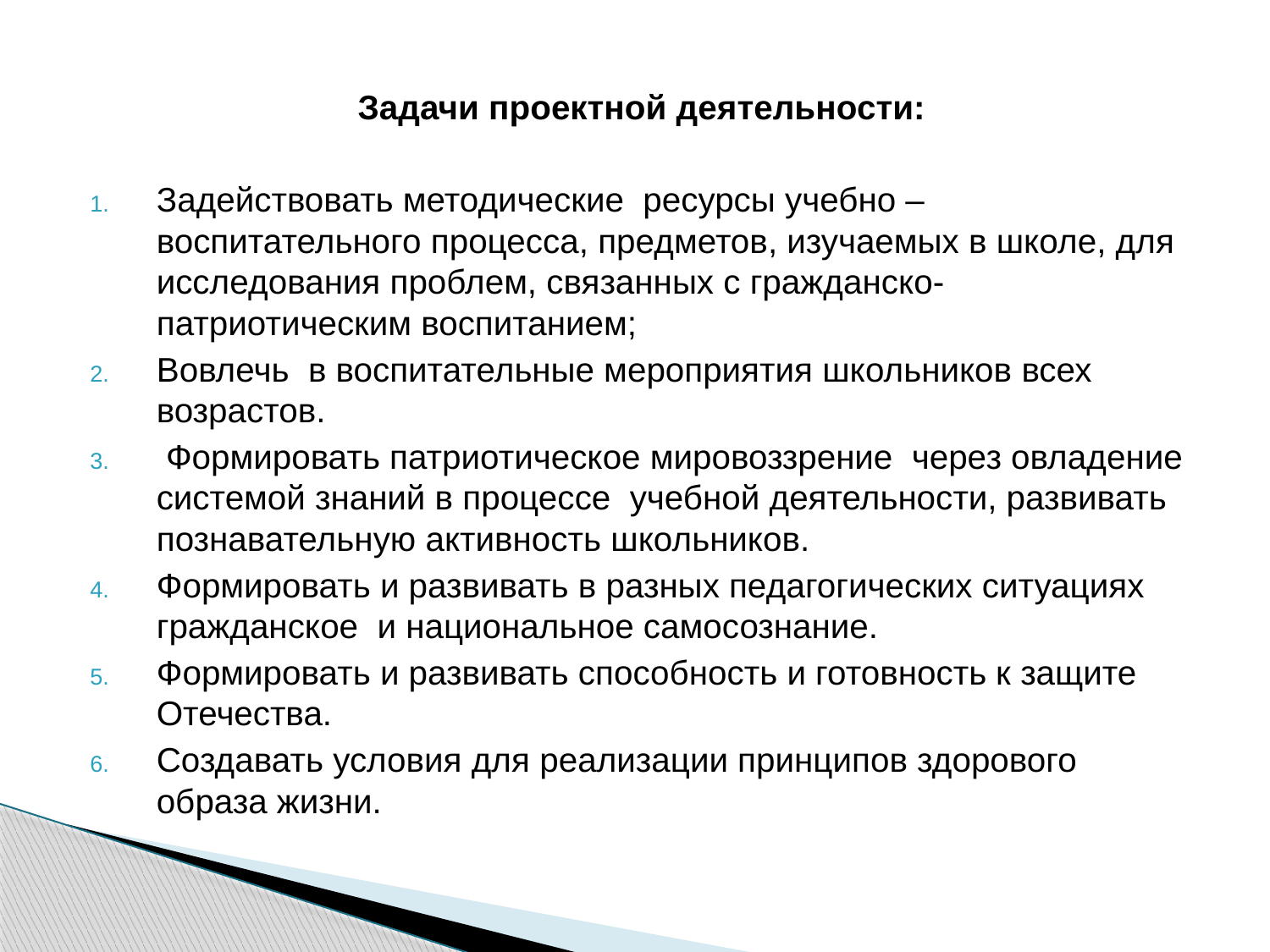

Задачи проектной деятельности:

Задействовать методические  ресурсы учебно – воспитательного процесса, предметов, изучаемых в школе, для исследования проблем, связанных с гражданско-патриотическим воспитанием;
Вовлечь  в воспитательные мероприятия школьников всех возрастов.
 Формировать патриотическое мировоззрение  через овладение системой знаний в процессе  учебной деятельности, развивать познавательную активность школьников.
Формировать и развивать в разных педагогических ситуациях гражданское  и национальное самосознание.
Формировать и развивать способность и готовность к защите Отечества.
Создавать условия для реализации принципов здорового образа жизни.